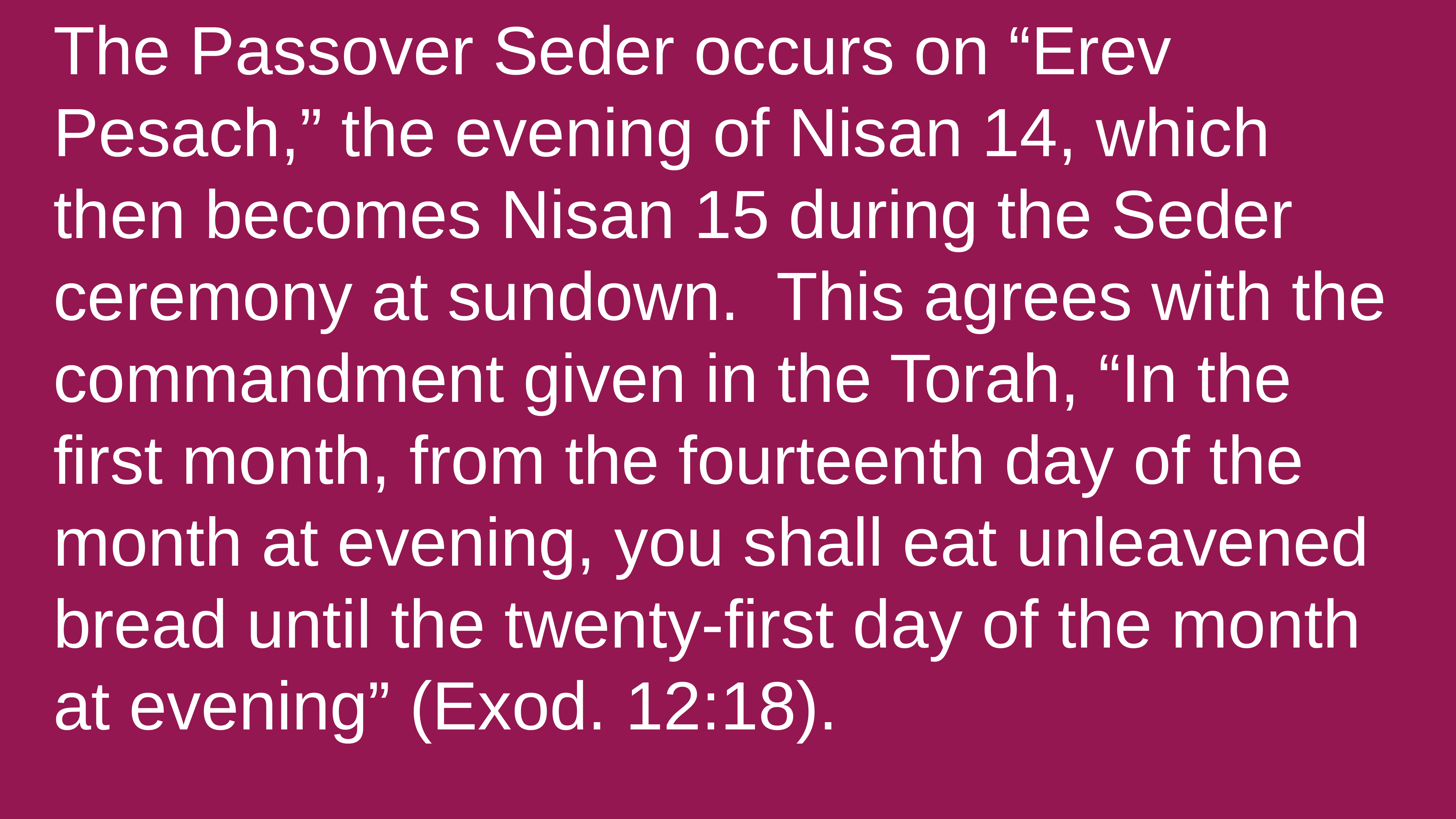

The Passover Seder occurs on “Erev Pesach,” the evening of Nisan 14, which then becomes Nisan 15 during the Seder ceremony at sundown.  This agrees with the commandment given in the Torah, “In the first month, from the fourteenth day of the month at evening, you shall eat unleavened bread until the twenty-first day of the month at evening” (Exod. 12:18).